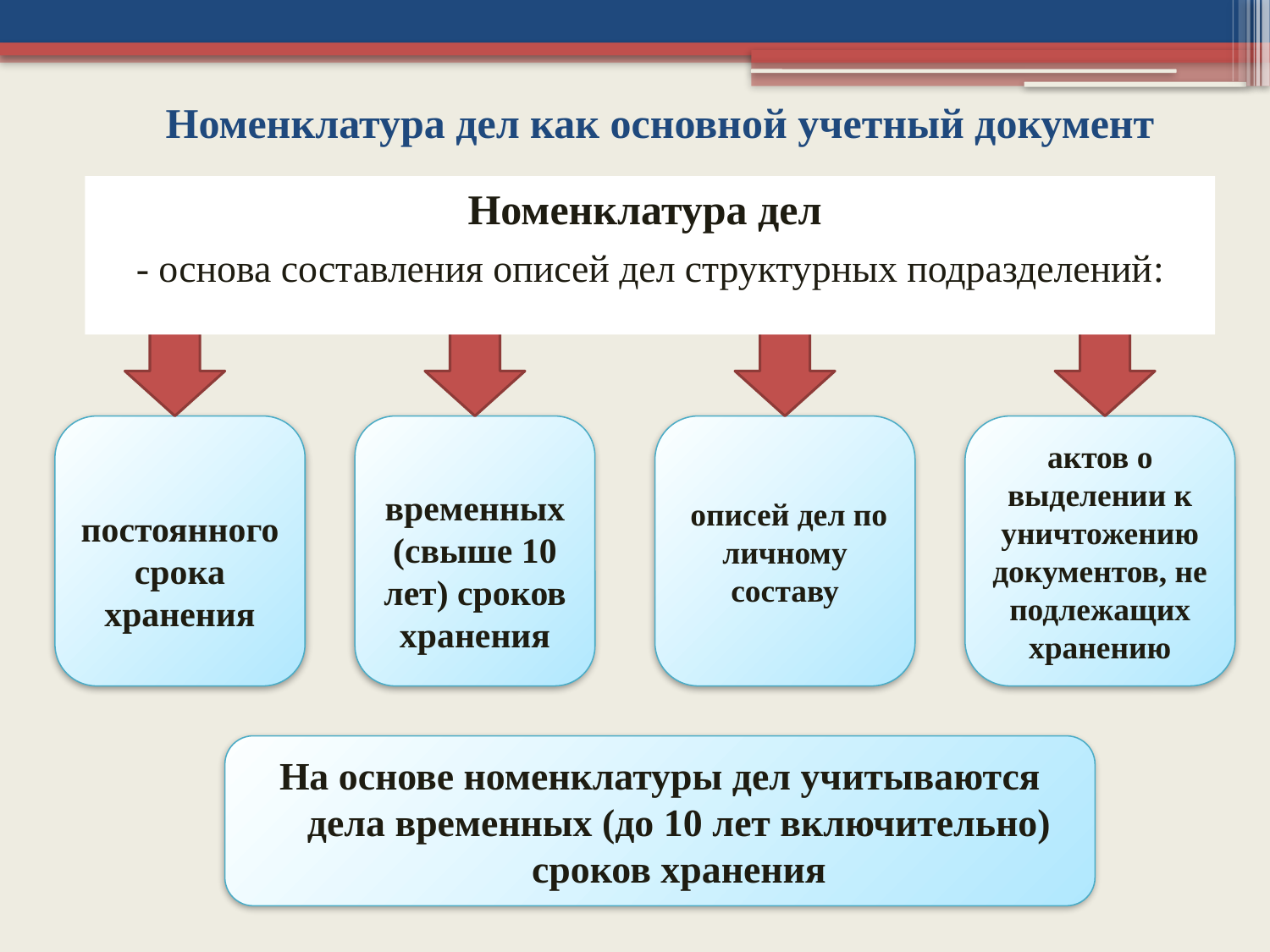

# Номенклатура дел как основной учетный документ
Номенклатура дел
- основа составления описей дел структурных подразделений:

 постоянного срока хранения
   временных (свыше 10 лет) сроков хранения
 описей дел по личному составу
актов о выделении к уничтожению документов, не подлежащих хранению
На основе номенклатуры дел учитываются дела временных (до 10 лет включительно) сроков хранения